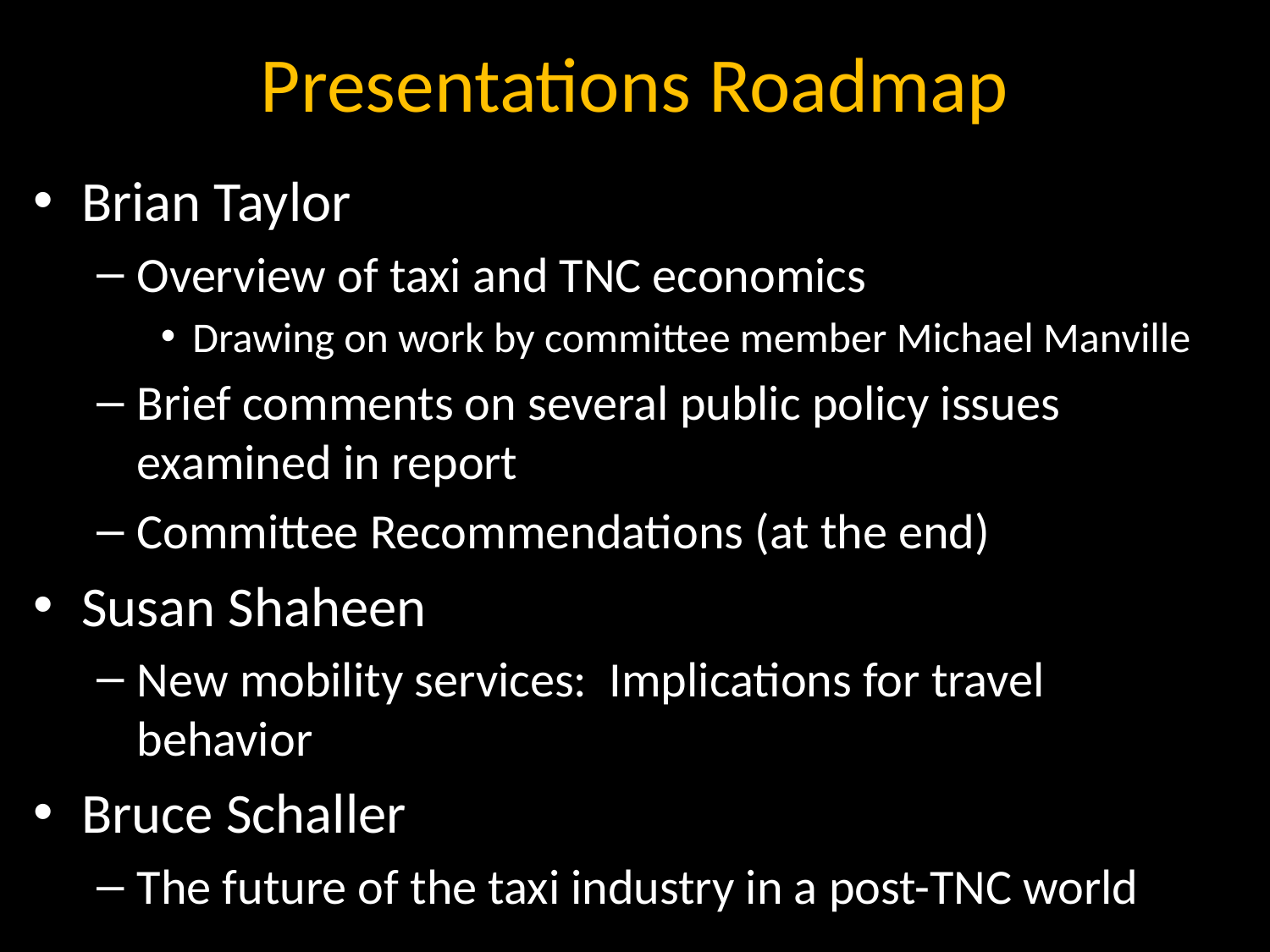

# Presentations Roadmap
Brian Taylor
Overview of taxi and TNC economics
Drawing on work by committee member Michael Manville
Brief comments on several public policy issues examined in report
Committee Recommendations (at the end)
Susan Shaheen
New mobility services:  Implications for travel behavior
Bruce Schaller
The future of the taxi industry in a post-TNC world